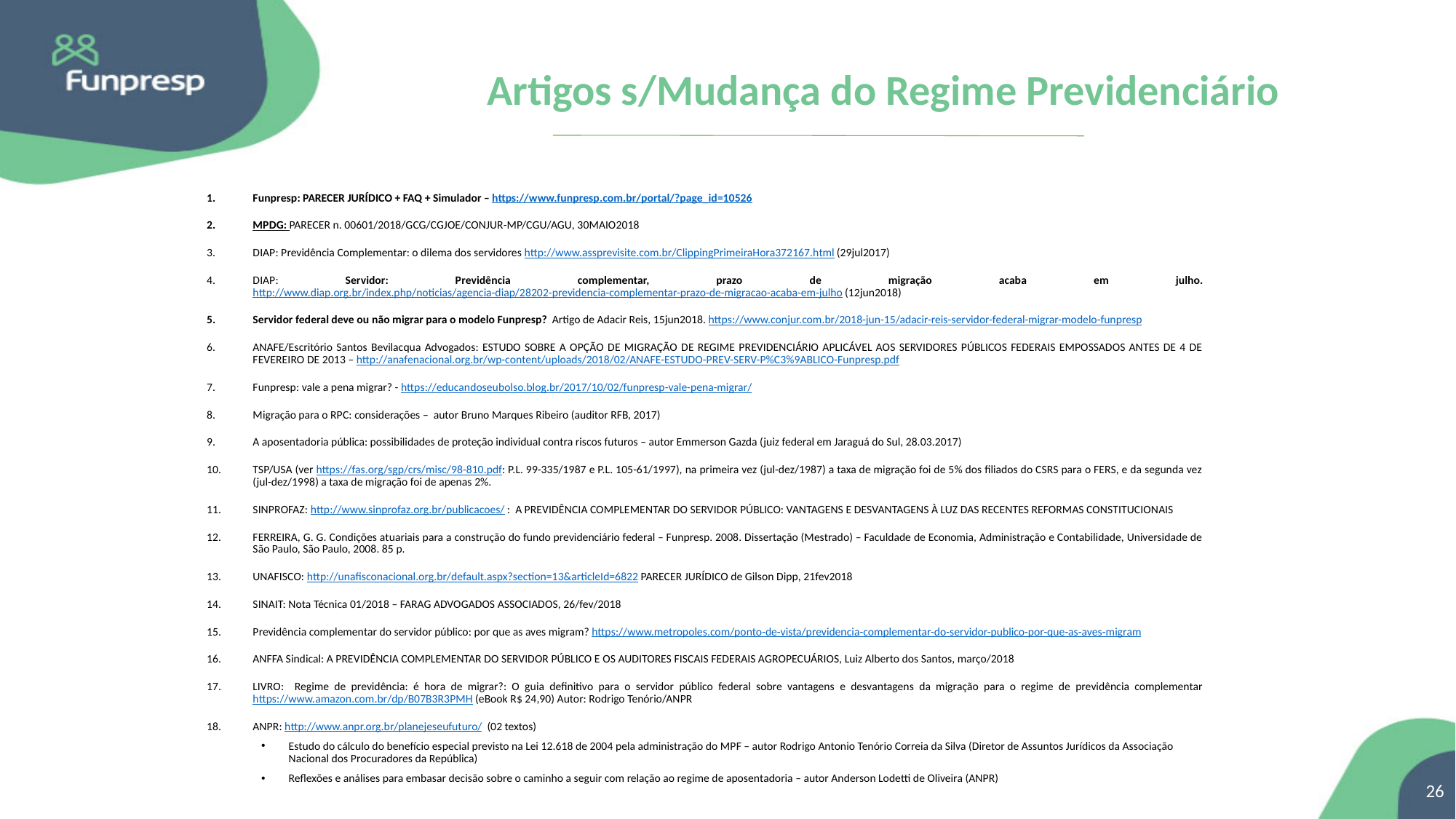

# Artigos s/Mudança do Regime Previdenciário
Funpresp: PARECER JURÍDICO + FAQ + Simulador – https://www.funpresp.com.br/portal/?page_id=10526
MPDG: PARECER n. 00601/2018/GCG/CGJOE/CONJUR-MP/CGU/AGU, 30MAIO2018
DIAP: Previdência Complementar: o dilema dos servidores http://www.assprevisite.com.br/ClippingPrimeiraHora372167.html (29jul2017)
DIAP: Servidor: Previdência complementar, prazo de migração acaba em julho. http://www.diap.org.br/index.php/noticias/agencia-diap/28202-previdencia-complementar-prazo-de-migracao-acaba-em-julho (12jun2018)
Servidor federal deve ou não migrar para o modelo Funpresp?  Artigo de Adacir Reis, 15jun2018. https://www.conjur.com.br/2018-jun-15/adacir-reis-servidor-federal-migrar-modelo-funpresp
ANAFE/Escritório Santos Bevilacqua Advogados: ESTUDO SOBRE A OPÇÃO DE MIGRAÇÃO DE REGIME PREVIDENCIÁRIO APLICÁVEL AOS SERVIDORES PÚBLICOS FEDERAIS EMPOSSADOS ANTES DE 4 DE FEVEREIRO DE 2013 – http://anafenacional.org.br/wp-content/uploads/2018/02/ANAFE-ESTUDO-PREV-SERV-P%C3%9ABLICO-Funpresp.pdf
Funpresp: vale a pena migrar? - https://educandoseubolso.blog.br/2017/10/02/funpresp-vale-pena-migrar/
Migração para o RPC: considerações –  autor Bruno Marques Ribeiro (auditor RFB, 2017)
A aposentadoria pública: possibilidades de proteção individual contra riscos futuros – autor Emmerson Gazda (juiz federal em Jaraguá do Sul, 28.03.2017)
TSP/USA (ver https://fas.org/sgp/crs/misc/98-810.pdf: P.L. 99-335/1987 e P.L. 105-61/1997), na primeira vez (jul-dez/1987) a taxa de migração foi de 5% dos filiados do CSRS para o FERS, e da segunda vez (jul-dez/1998) a taxa de migração foi de apenas 2%.
SINPROFAZ: http://www.sinprofaz.org.br/publicacoes/ :  A PREVIDÊNCIA COMPLEMENTAR DO SERVIDOR PÚBLICO: VANTAGENS E DESVANTAGENS À LUZ DAS RECENTES REFORMAS CONSTITUCIONAIS
FERREIRA, G. G. Condições atuariais para a construção do fundo previdenciário federal – Funpresp. 2008. Dissertação (Mestrado) – Faculdade de Economia, Administração e Contabilidade, Universidade de São Paulo, São Paulo, 2008. 85 p.
UNAFISCO: http://unafisconacional.org.br/default.aspx?section=13&articleId=6822 PARECER JURÍDICO de Gilson Dipp, 21fev2018
SINAIT: Nota Técnica 01/2018 – FARAG ADVOGADOS ASSOCIADOS, 26/fev/2018
Previdência complementar do servidor público: por que as aves migram? https://www.metropoles.com/ponto-de-vista/previdencia-complementar-do-servidor-publico-por-que-as-aves-migram
ANFFA Sindical: A PREVIDÊNCIA COMPLEMENTAR DO SERVIDOR PÚBLICO E OS AUDITORES FISCAIS FEDERAIS AGROPECUÁRIOS, Luiz Alberto dos Santos, março/2018
LIVRO:  Regime de previdência: é hora de migrar?: O guia definitivo para o servidor público federal sobre vantagens e desvantagens da migração para o regime de previdência complementar https://www.amazon.com.br/dp/B07B3R3PMH (eBook R$ 24,90) Autor: Rodrigo Tenório/ANPR
ANPR: http://www.anpr.org.br/planejeseufuturo/  (02 textos)
Estudo do cálculo do benefício especial previsto na Lei 12.618 de 2004 pela administração do MPF – autor Rodrigo Antonio Tenório Correia da Silva (Diretor de Assuntos Jurídicos da Associação Nacional dos Procuradores da República)
Reflexões e análises para embasar decisão sobre o caminho a seguir com relação ao regime de aposentadoria – autor Anderson Lodetti de Oliveira (ANPR)

26